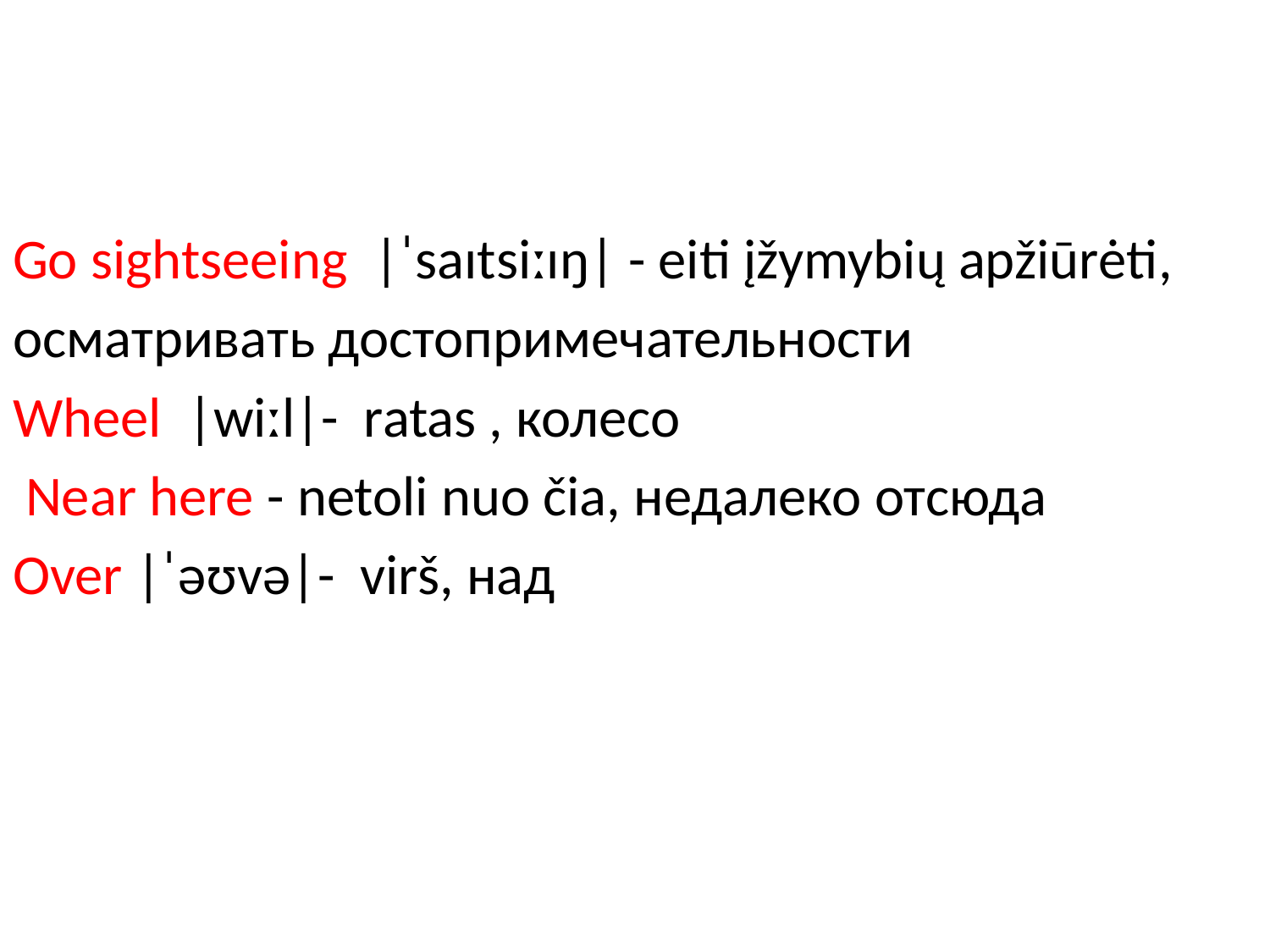

#
Go sightseeing  |ˈsaɪtsiːɪŋ| - eiti įžymybių apžiūrėti,
осматривать достопримечательности
Wheel  |wiːl|-  ratas , колесо
 Near here - netoli nuo čia, недалеко отсюда
Over |ˈəʊvə|-  virš, над